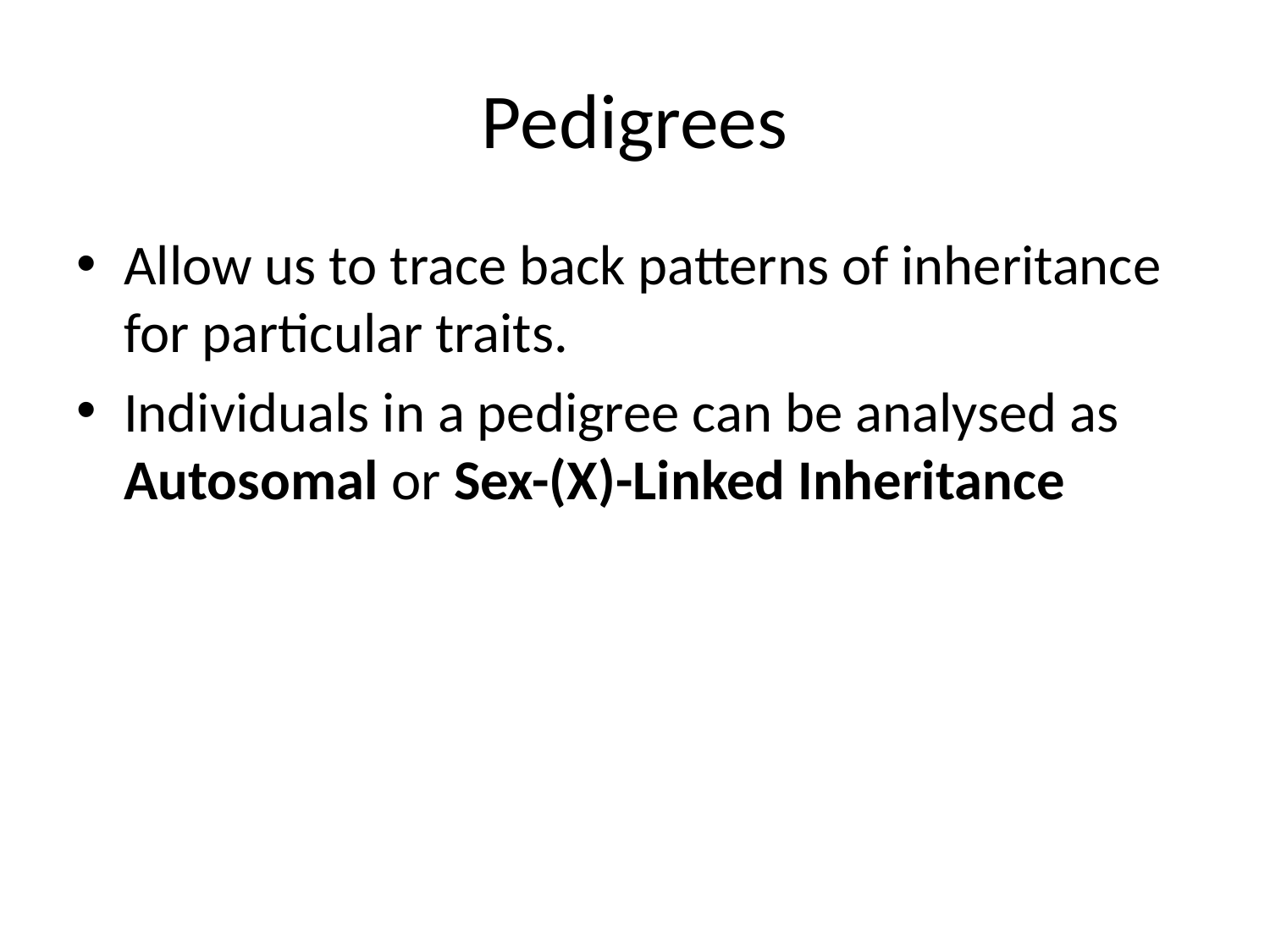

# Pedigrees
Allow us to trace back patterns of inheritance for particular traits.
Individuals in a pedigree can be analysed as Autosomal or Sex-(X)-Linked Inheritance